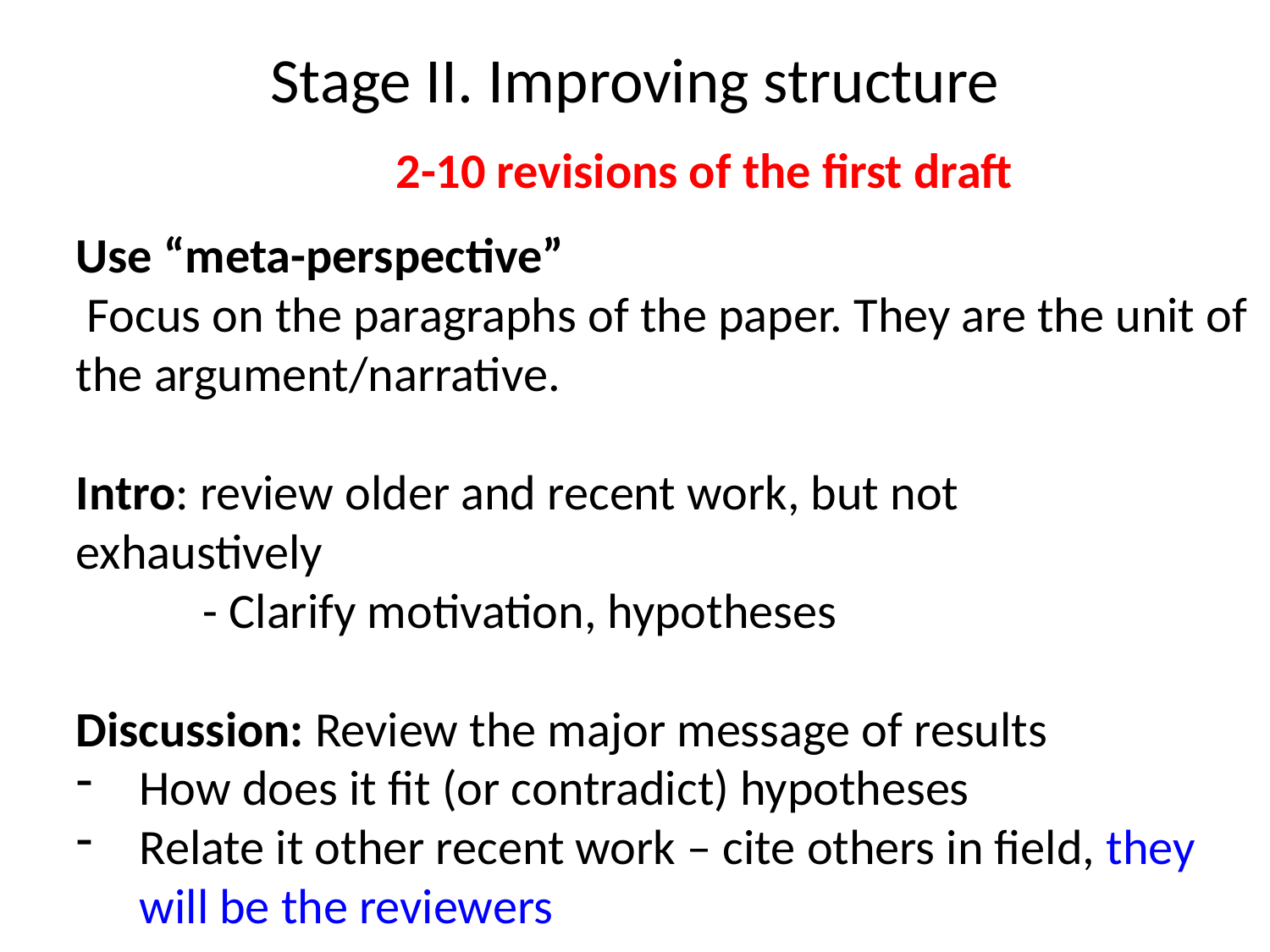

Stage II. Improving structure

	 2-10 revisions of the first draft

Use “meta-perspective”
 Focus on the paragraphs of the paper. They are the unit of the argument/narrative.

Intro: review older and recent work, but not 	exhaustively
	- Clarify motivation, hypotheses

Discussion: Review the major message of results
How does it fit (or contradict) hypotheses
Relate it other recent work – cite others in field, they will be the reviewers